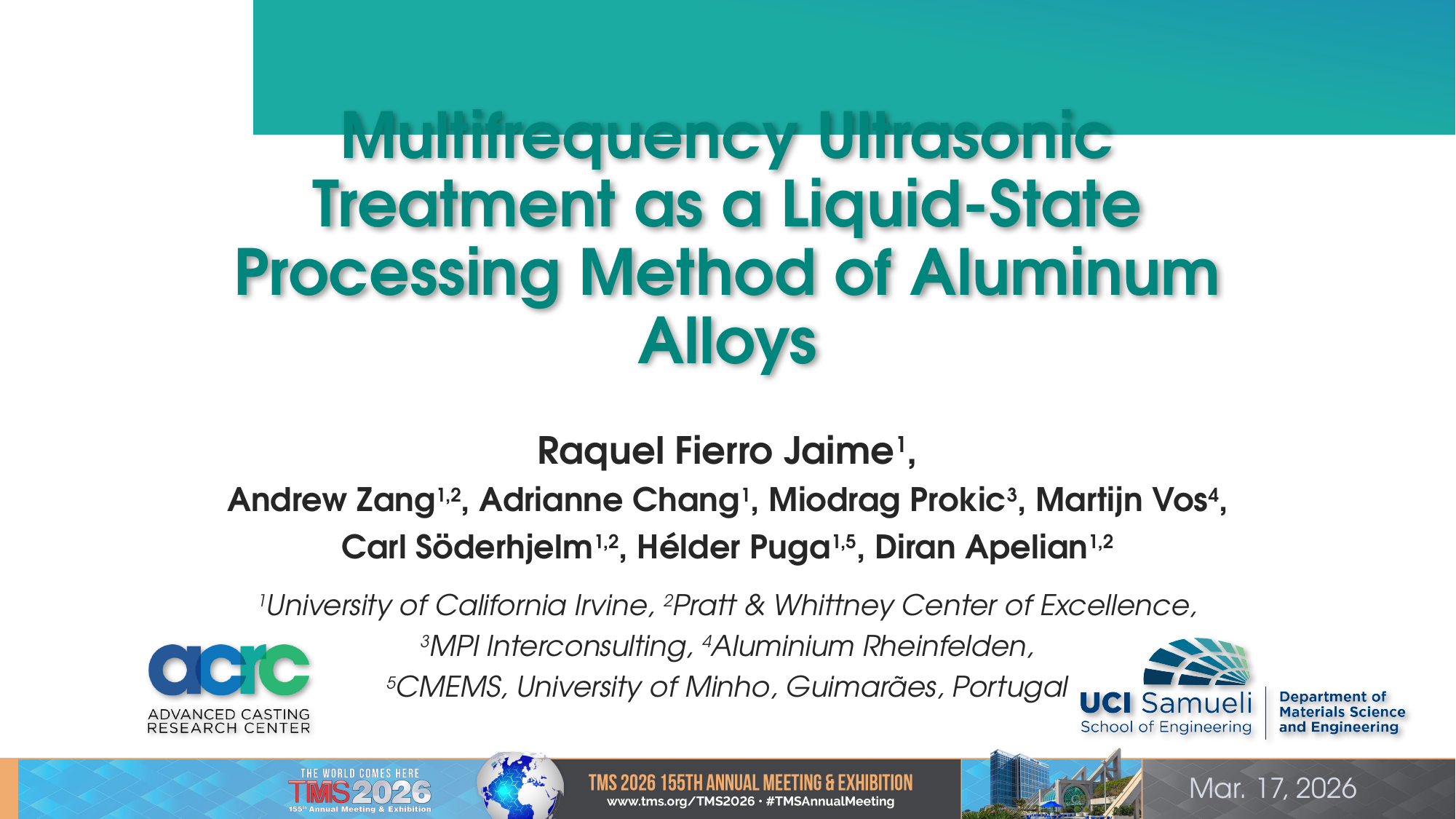

# Multifrequency Ultrasonic Treatment as a Liquid-State Processing Method of Aluminum Alloys
Raquel Fierro Jaime1,
Andrew Zang1,2, Adrianne Chang1, Miodrag Prokic3, Martijn Vos4,
Carl Söderhjelm1,2, Hélder Puga1,5, Diran Apelian1,2
1University of California Irvine, 2Pratt & Whittney Center of Excellence,
3MPI Interconsulting, 4Aluminium Rheinfelden,
5CMEMS, University of Minho, Guimarães, Portugal